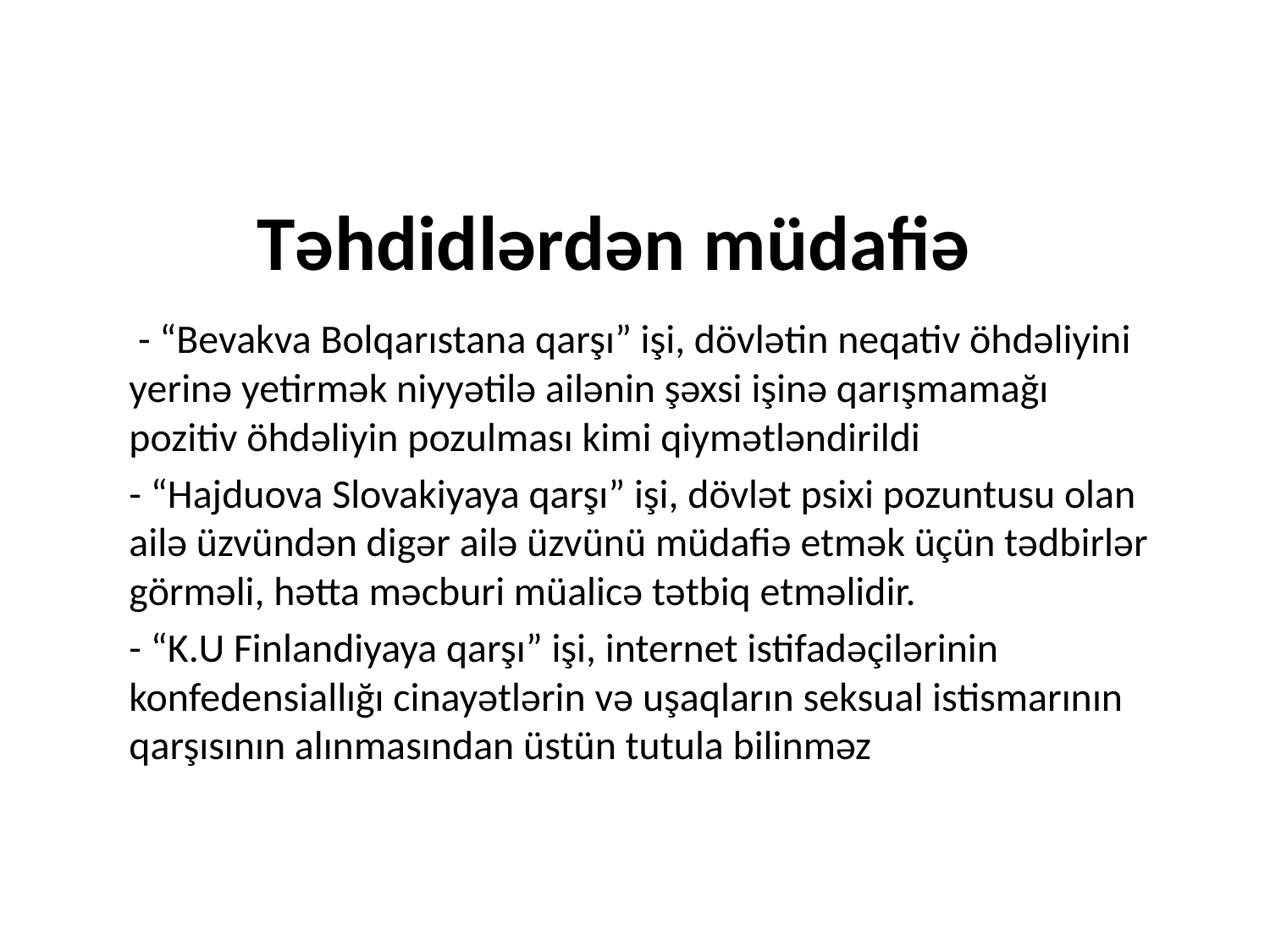

# Təhdidlərdən müdafiə
 - “Bevakva Bolqarıstana qarşı” işi, dövlətin neqativ öhdəliyini yerinə yetirmək niyyətilə ailənin şəxsi işinə qarışmamağı pozitiv öhdəliyin pozulması kimi qiymətləndirildi
- “Hajduova Slovakiyaya qarşı” işi, dövlət psixi pozuntusu olan ailə üzvündən digər ailə üzvünü müdafiə etmək üçün tədbirlər görməli, hətta məcburi müalicə tətbiq etməlidir.
- “K.U Finlandiyaya qarşı” işi, internet istifadəçilərinin konfedensiallığı cinayətlərin və uşaqların seksual istismarının qarşısının alınmasından üstün tutula bilinməz